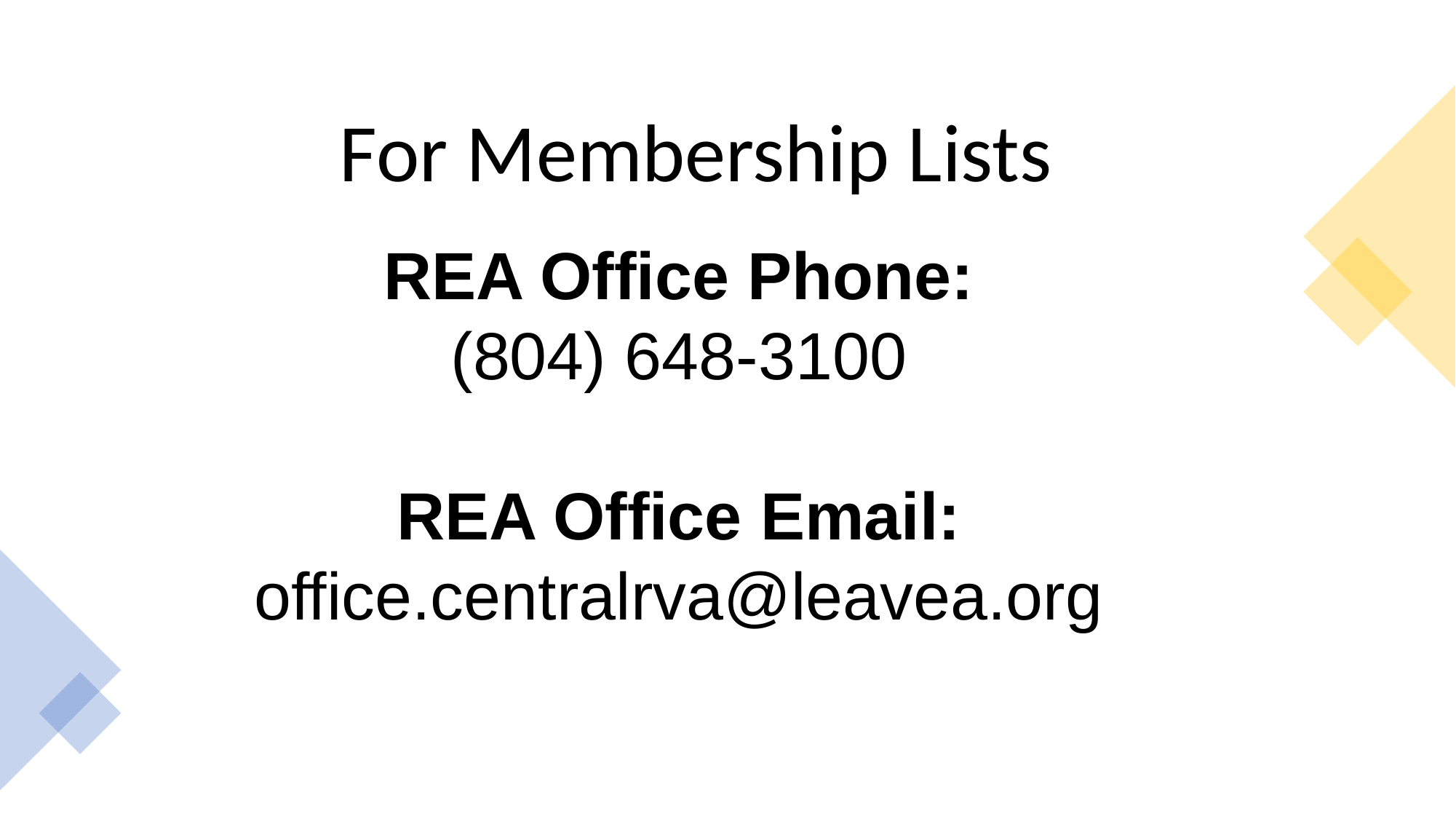

For Membership Lists

REA Office Phone:
(804) 648-3100

REA Office Email:
office.centralrva@leavea.org